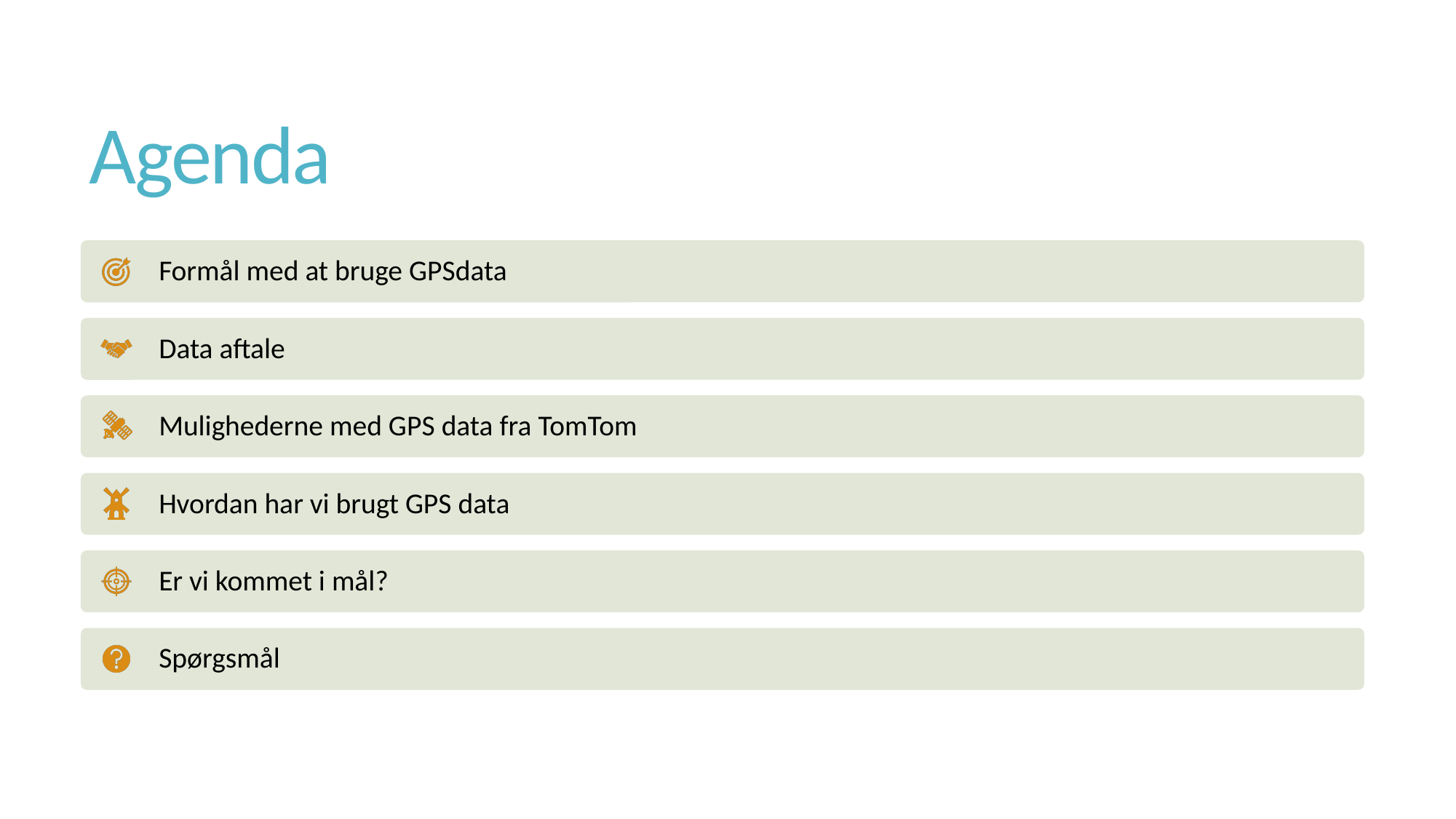

# Agenda
Formål med at bruge GPSdata
Data aftale
Mulighederne med GPS data fra TomTom
Hvordan har vi brugt GPS data
Er vi kommet i mål?
Spørgsmål